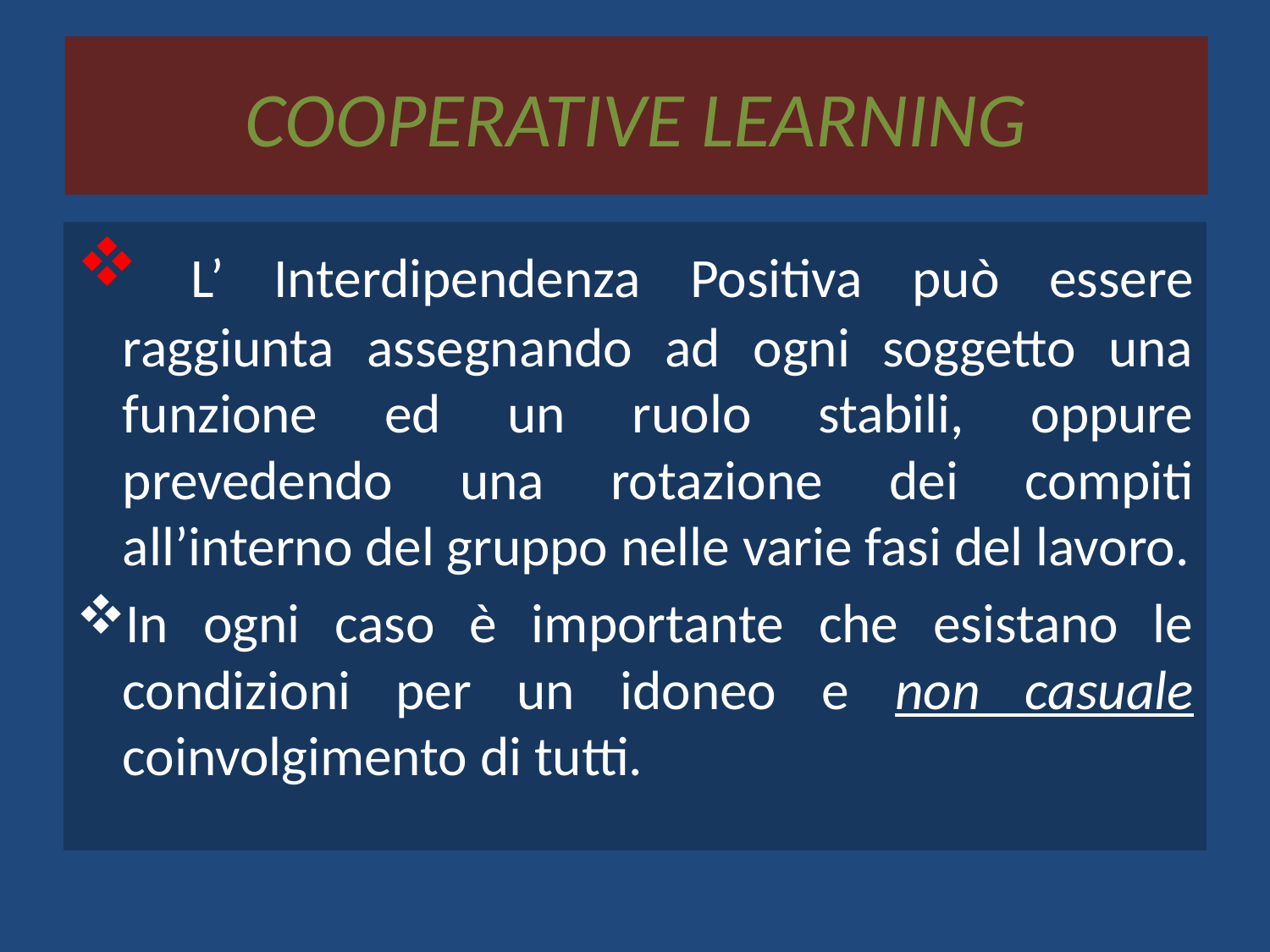

# COOPERATIVE LEARNING
 L’ Interdipendenza Positiva può essere raggiunta assegnando ad ogni soggetto una funzione ed un ruolo stabili, oppure prevedendo una rotazione dei compiti all’interno del gruppo nelle varie fasi del lavoro.
In ogni caso è importante che esistano le condizioni per un idoneo e non casuale coinvolgimento di tutti.